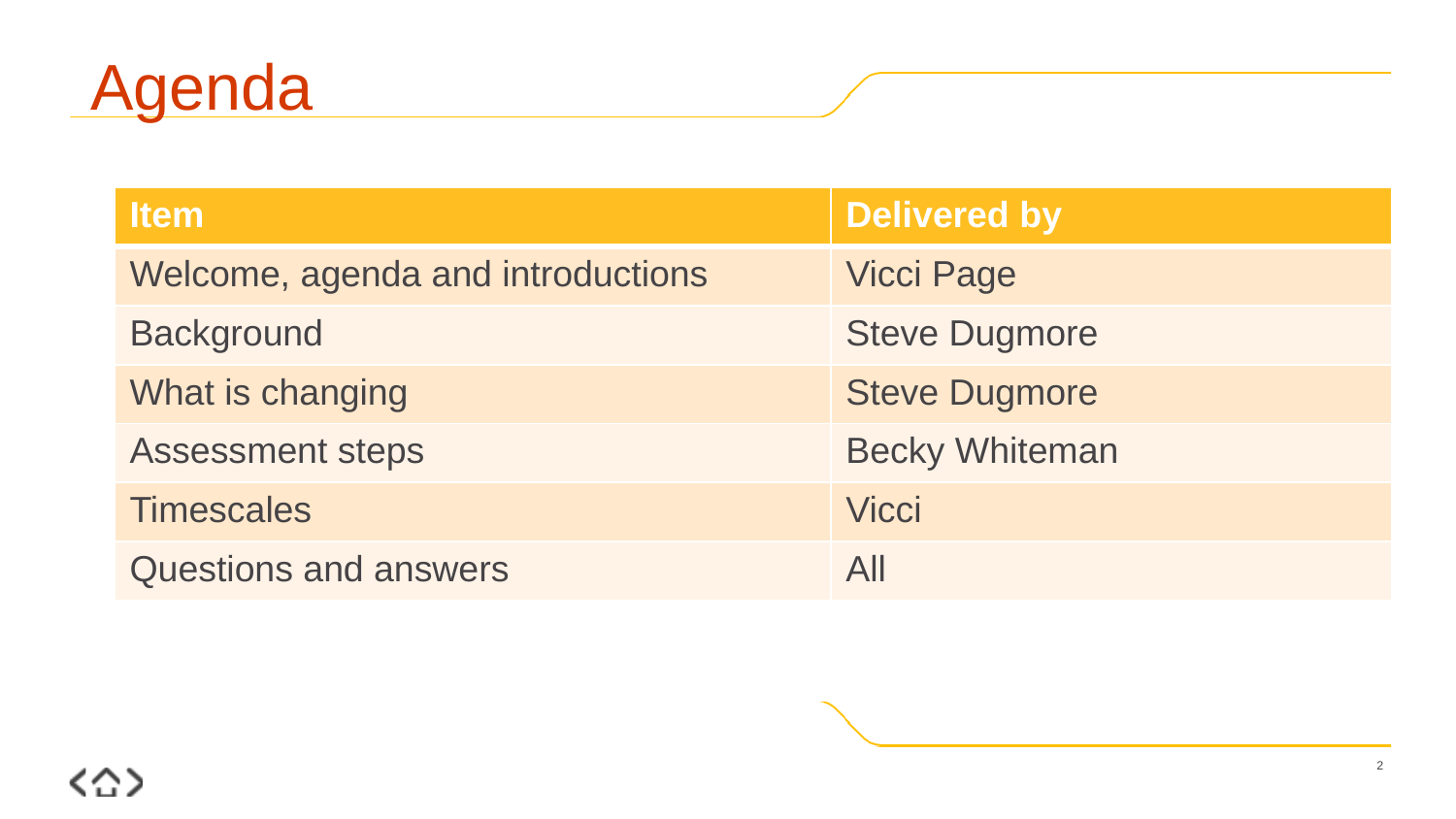

Agenda
| Item | Delivered by |
| --- | --- |
| Welcome, agenda and introductions | Vicci Page |
| Background | Steve Dugmore |
| What is changing | Steve Dugmore |
| Assessment steps | Becky Whiteman |
| Timescales | Vicci |
| Questions and answers | All |